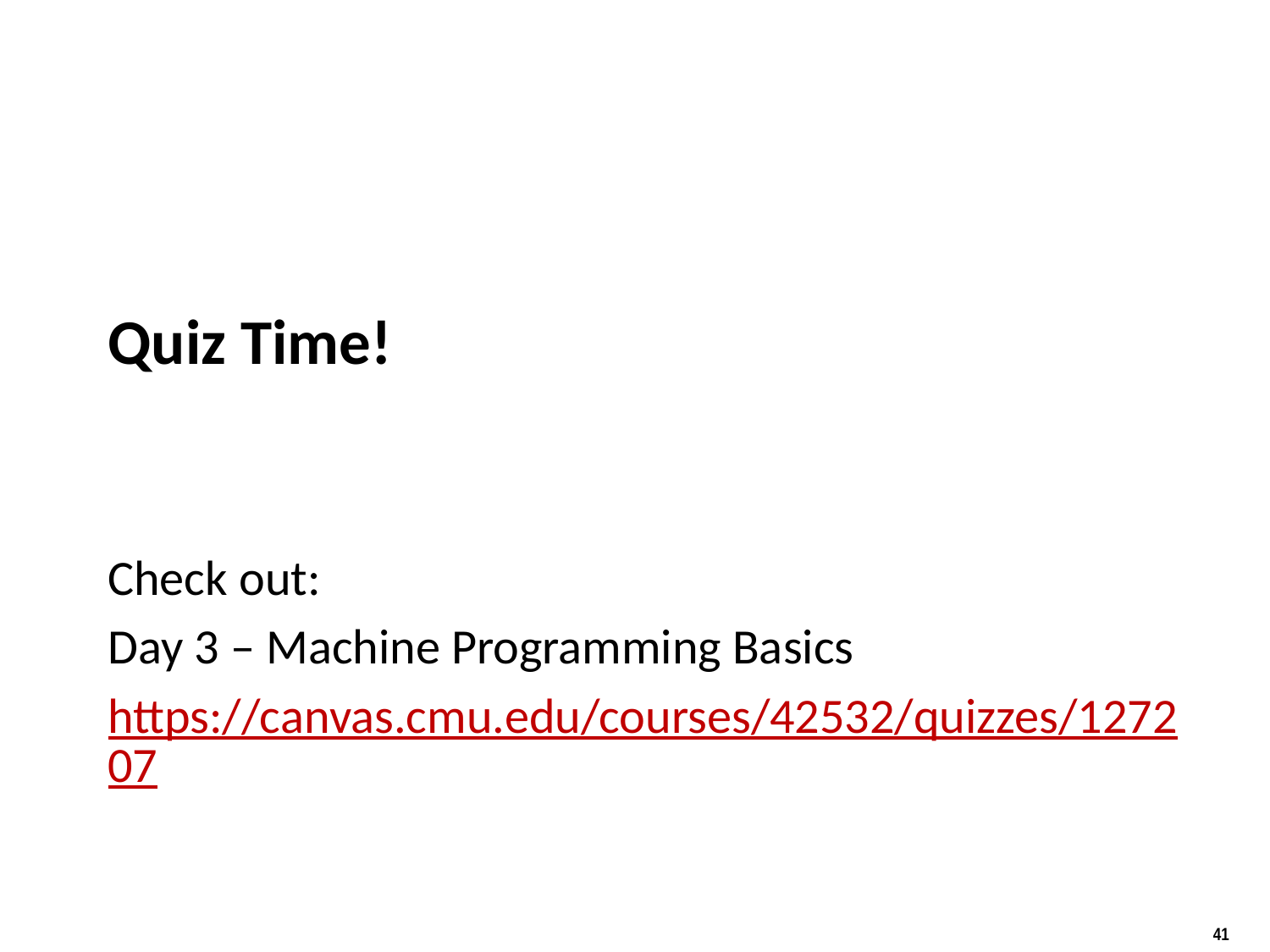

# Quiz Time!
Check out:
Day 3 – Machine Programming Basics
https://canvas.cmu.edu/courses/42532/quizzes/127207